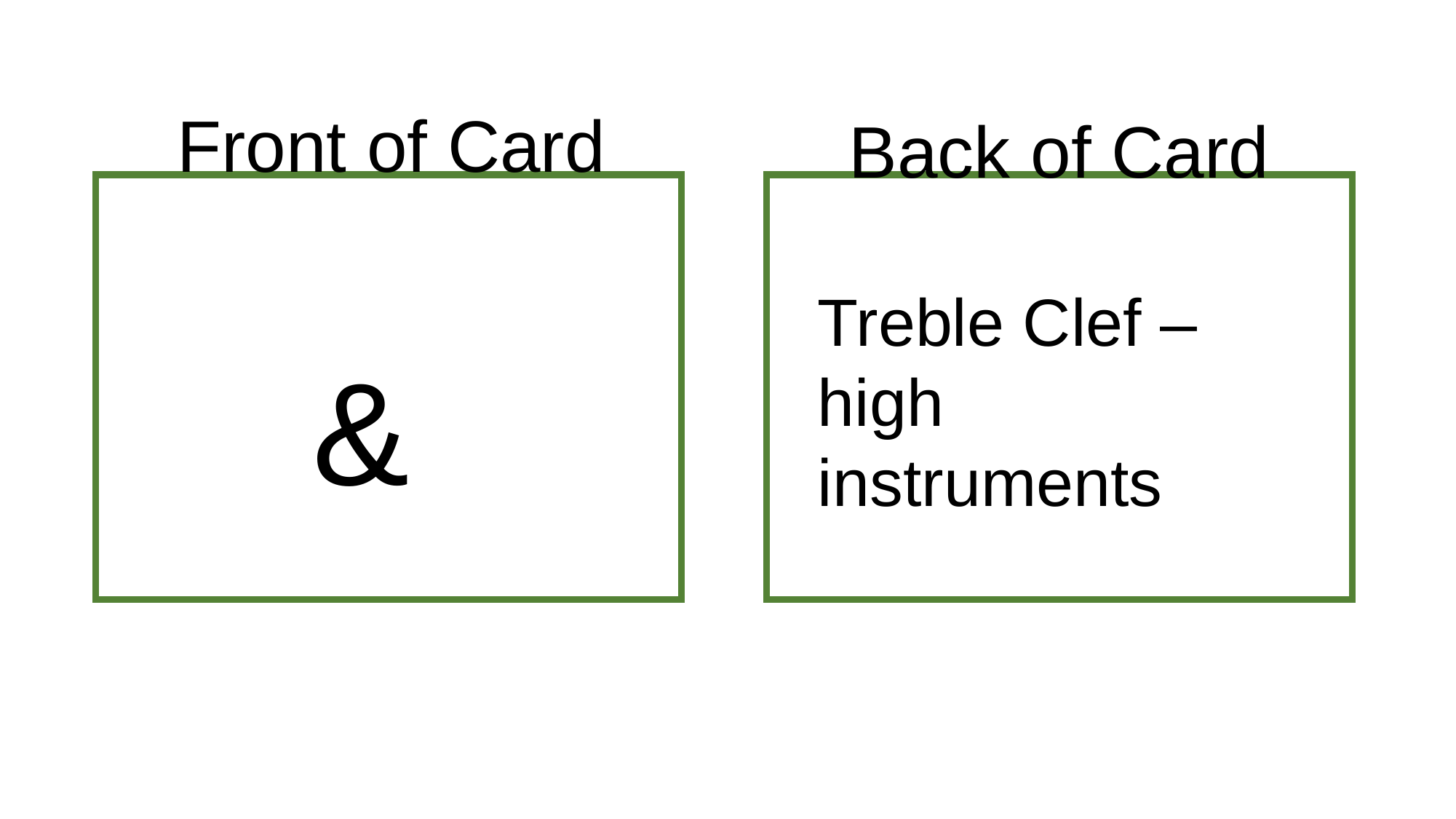

Front of Card
Back of Card

Treble Clef – high instruments
&